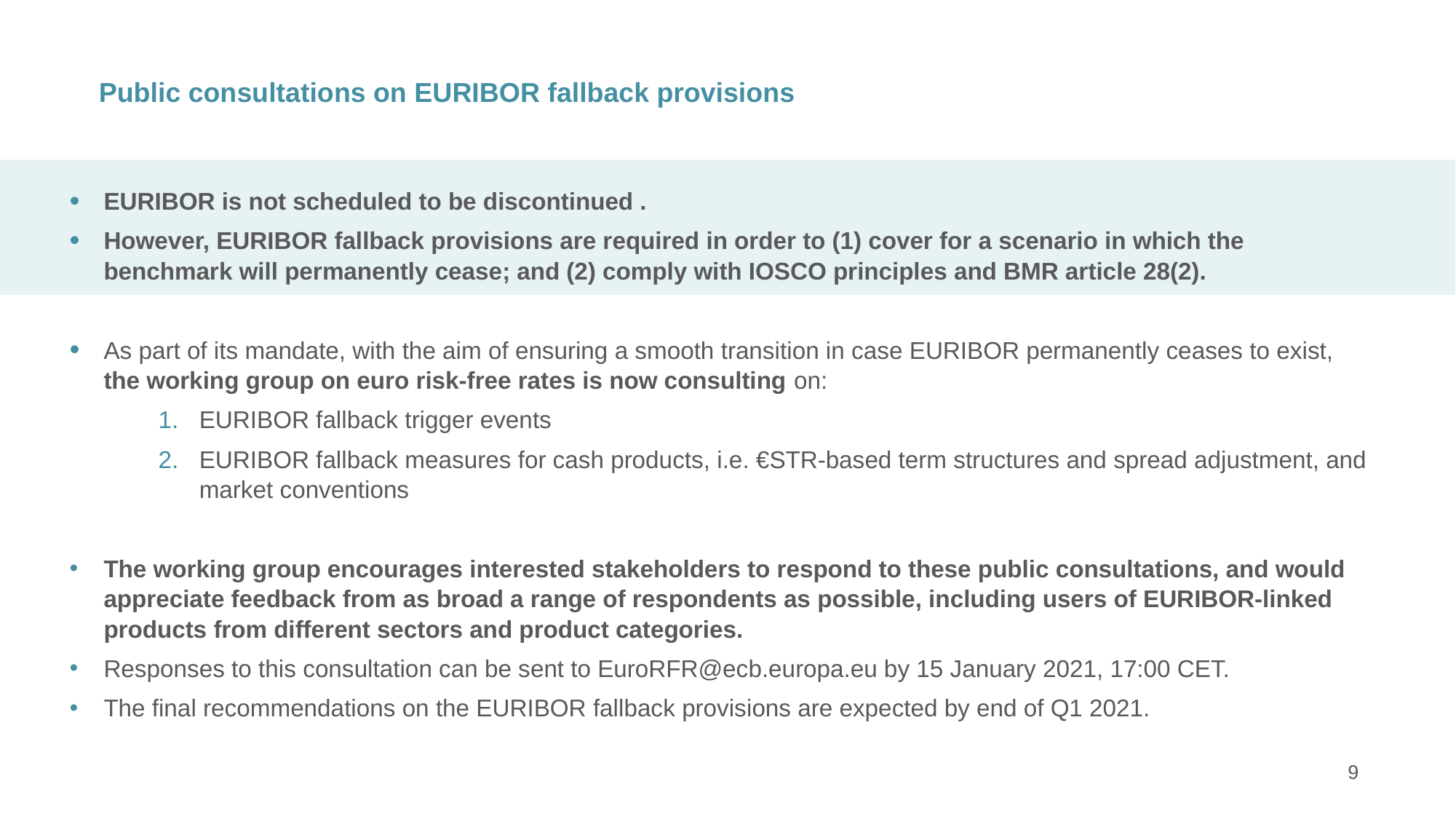

Public consultations on EURIBOR fallback provisions

EURIBOR is not scheduled to be discontinued .
However, EURIBOR fallback provisions are required in order to (1) cover for a scenario in which the benchmark will permanently cease; and (2) comply with IOSCO principles and BMR article 28(2).

As part of its mandate, with the aim of ensuring a smooth transition in case EURIBOR permanently ceases to exist, the working group on euro risk-free rates is now consulting on:
EURIBOR fallback trigger events
EURIBOR fallback measures for cash products, i.e. €STR-based term structures and spread adjustment, and market conventions

The working group encourages interested stakeholders to respond to these public consultations, and would appreciate feedback from as broad a range of respondents as possible, including users of EURIBOR-linked products from different sectors and product categories.
Responses to this consultation can be sent to EuroRFR@ecb.europa.eu by 15 January 2021, 17:00 CET.
The final recommendations on the EURIBOR fallback provisions are expected by end of Q1 2021.
9